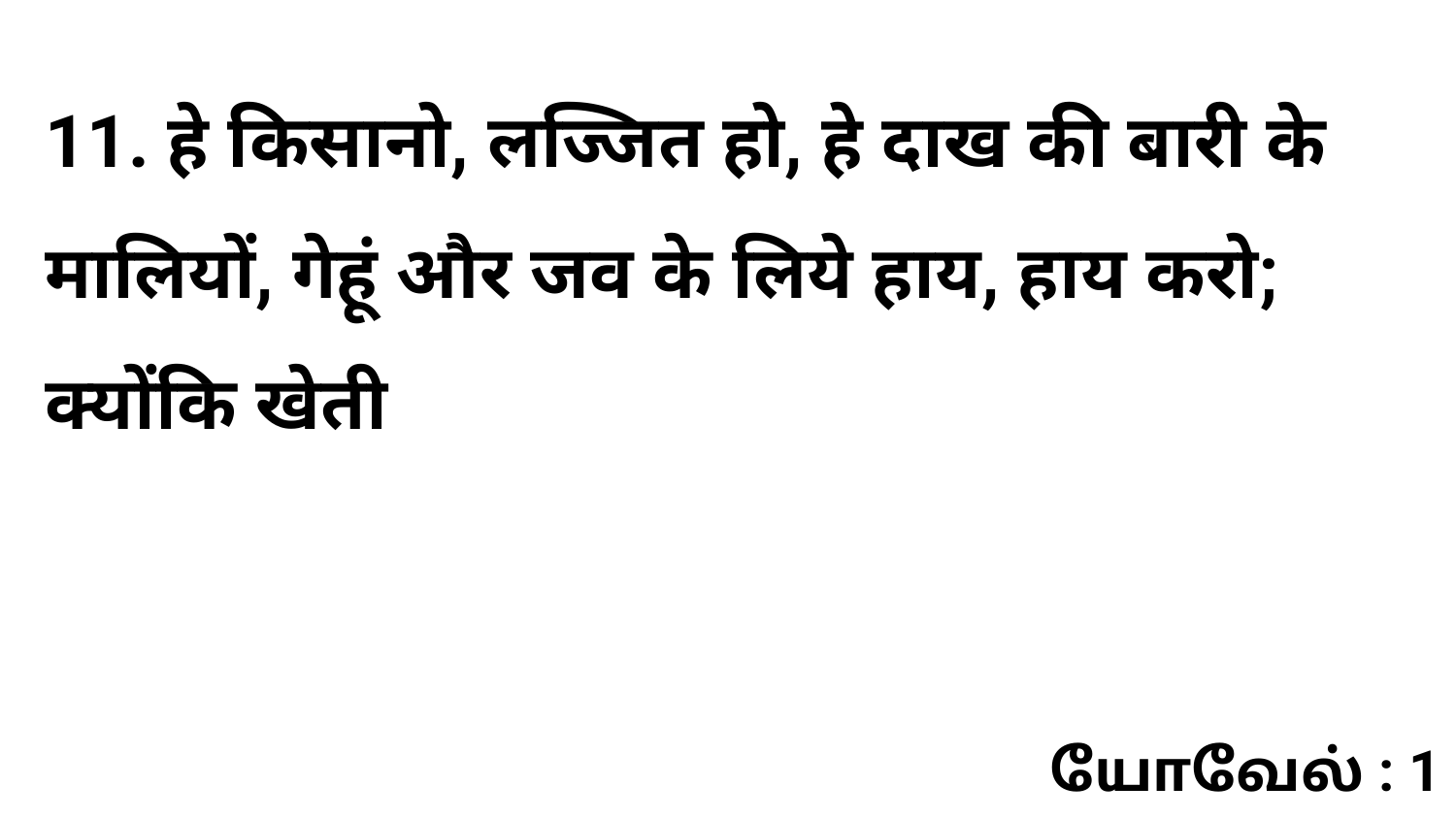

11. हे किसानो, लज्जित हो, हे दाख की बारी के मालियों, गेहूं और जव के लिये हाय, हाय करो; क्योंकि खेती
யோவேல் : 1